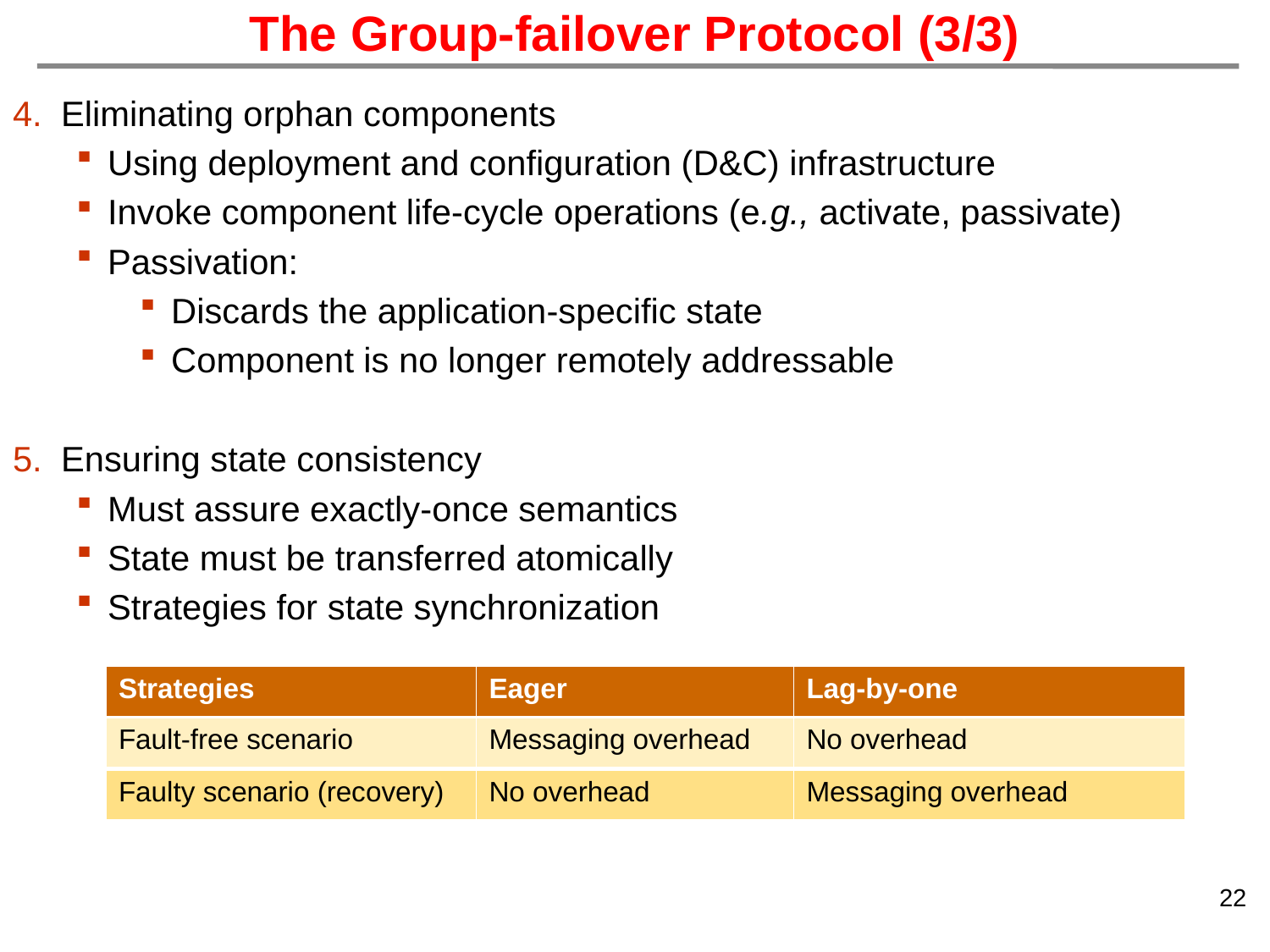

The Group-failover Protocol (3/3)
Eliminating orphan components
Using deployment and configuration (D&C) infrastructure
Invoke component life-cycle operations (e.g., activate, passivate)
Passivation:
Discards the application-specific state
Component is no longer remotely addressable

Ensuring state consistency
Must assure exactly-once semantics
State must be transferred atomically
Strategies for state synchronization
| Strategies | Eager | Lag-by-one |
| --- | --- | --- |
| Fault-free scenario | Messaging overhead | No overhead |
| --- | --- | --- |
| Faulty scenario (recovery) | No overhead | Messaging overhead |
| --- | --- | --- |
22